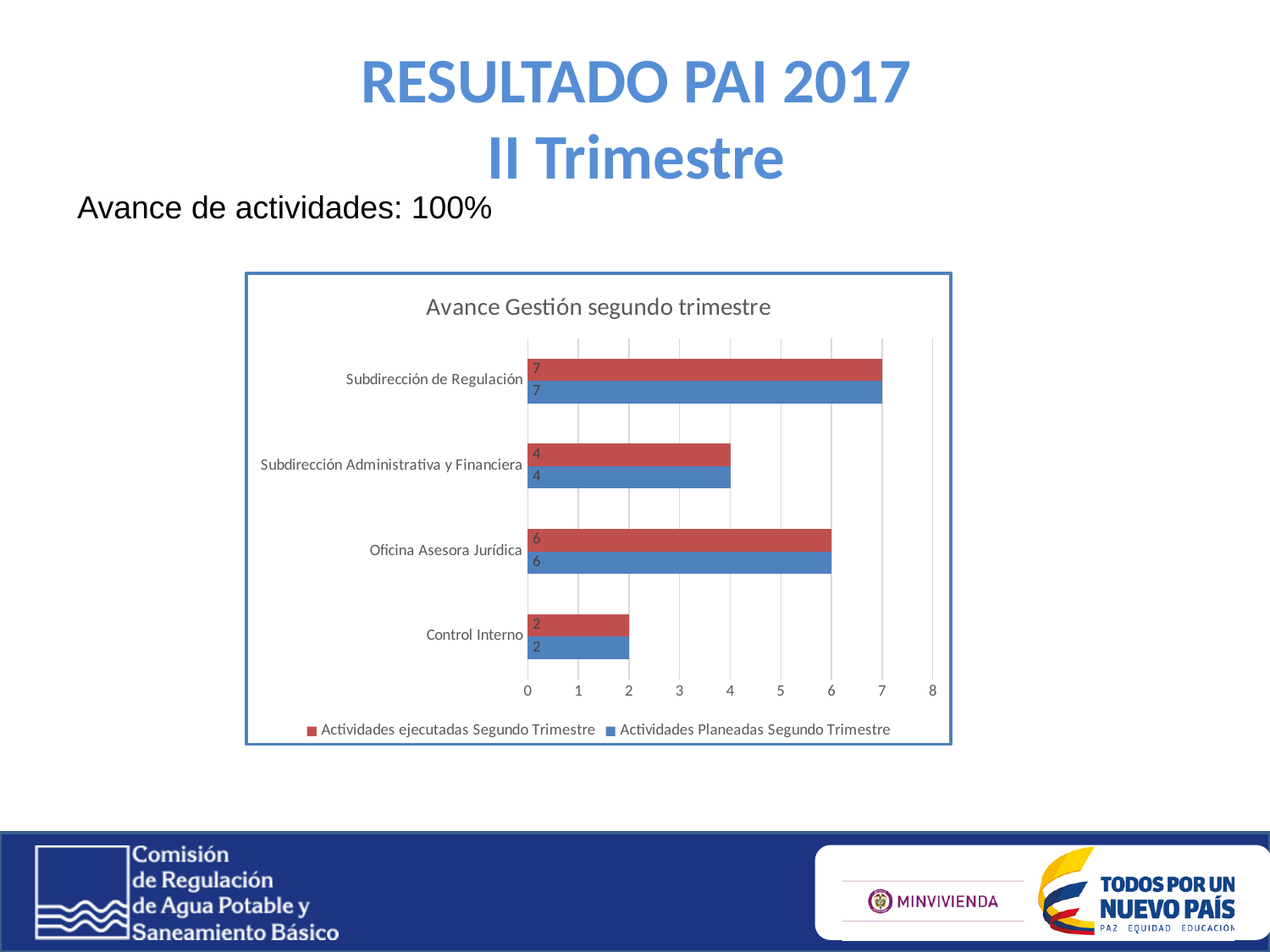

# RESULTADO PAI 2017 II Trimestre
Avance de actividades: 100%

### Chart: Avance Gestión segundo trimestre

| Category | Actividades Planeadas Segundo Trimestre | Actividades ejecutadas Segundo Trimestre |
|---|---|---|
| Control Interno | 2.0 | 2.0 |
| Oficina Asesora Jurídica | 6.0 | 6.0 |
| Subdirección Administrativa y Financiera | 4.0 | 4.0 |
| Subdirección de Regulación | 7.0 | 7.0 |